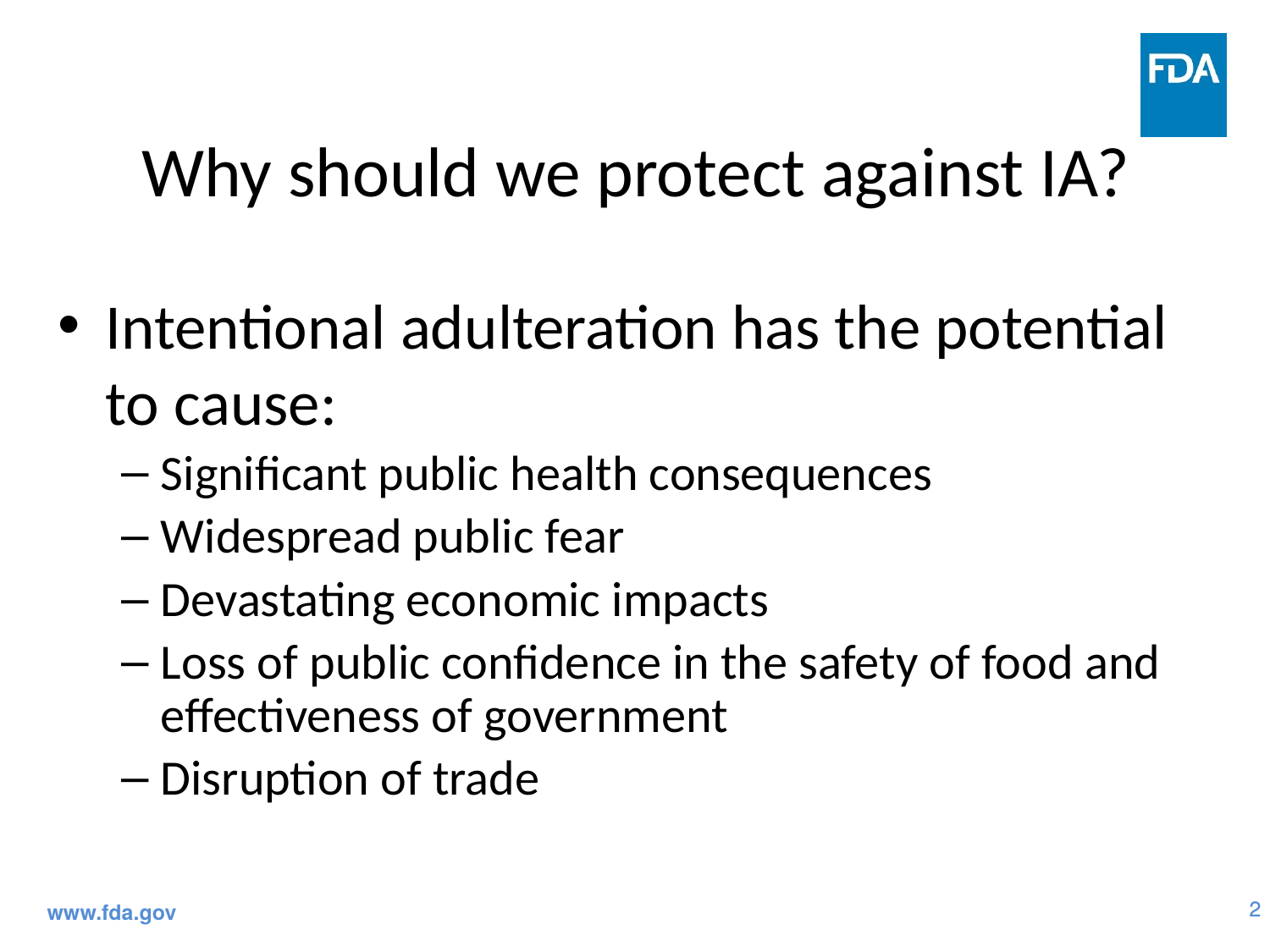

# Why should we protect against IA?
Intentional adulteration has the potential to cause:
Significant public health consequences
Widespread public fear
Devastating economic impacts
Loss of public confidence in the safety of food and effectiveness of government
Disruption of trade
www.fda.gov